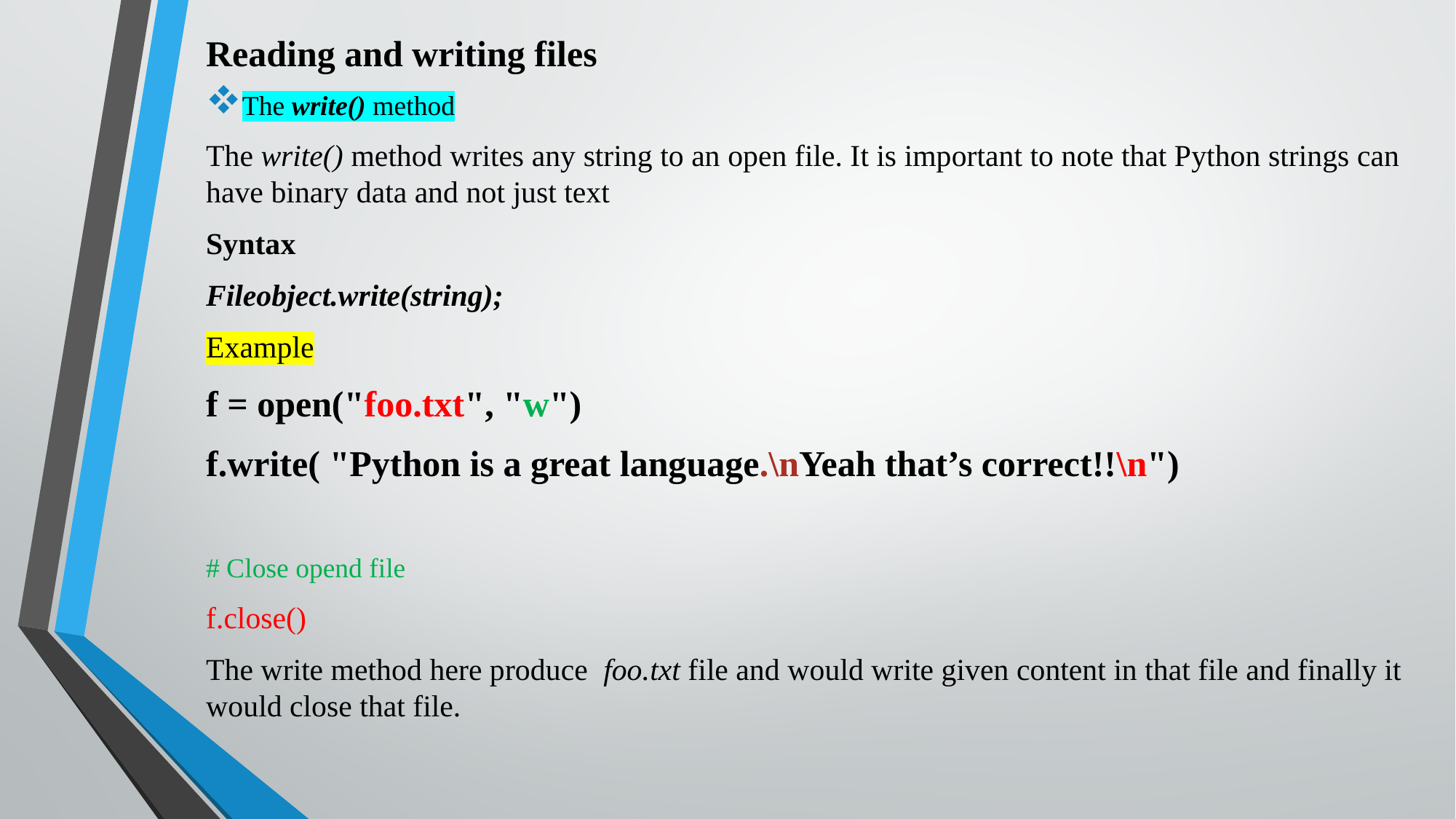

Reading and writing files
The write() method
The write() method writes any string to an open file. It is important to note that Python strings can have binary data and not just text
Syntax
Fileobject.write(string);
Example
f = open("foo.txt", "w")
f.write( "Python is a great language.\nYeah that’s correct!!\n")

# Close opend file
f.close()
The write method here produce  foo.txt file and would write given content in that file and finally it would close that file.